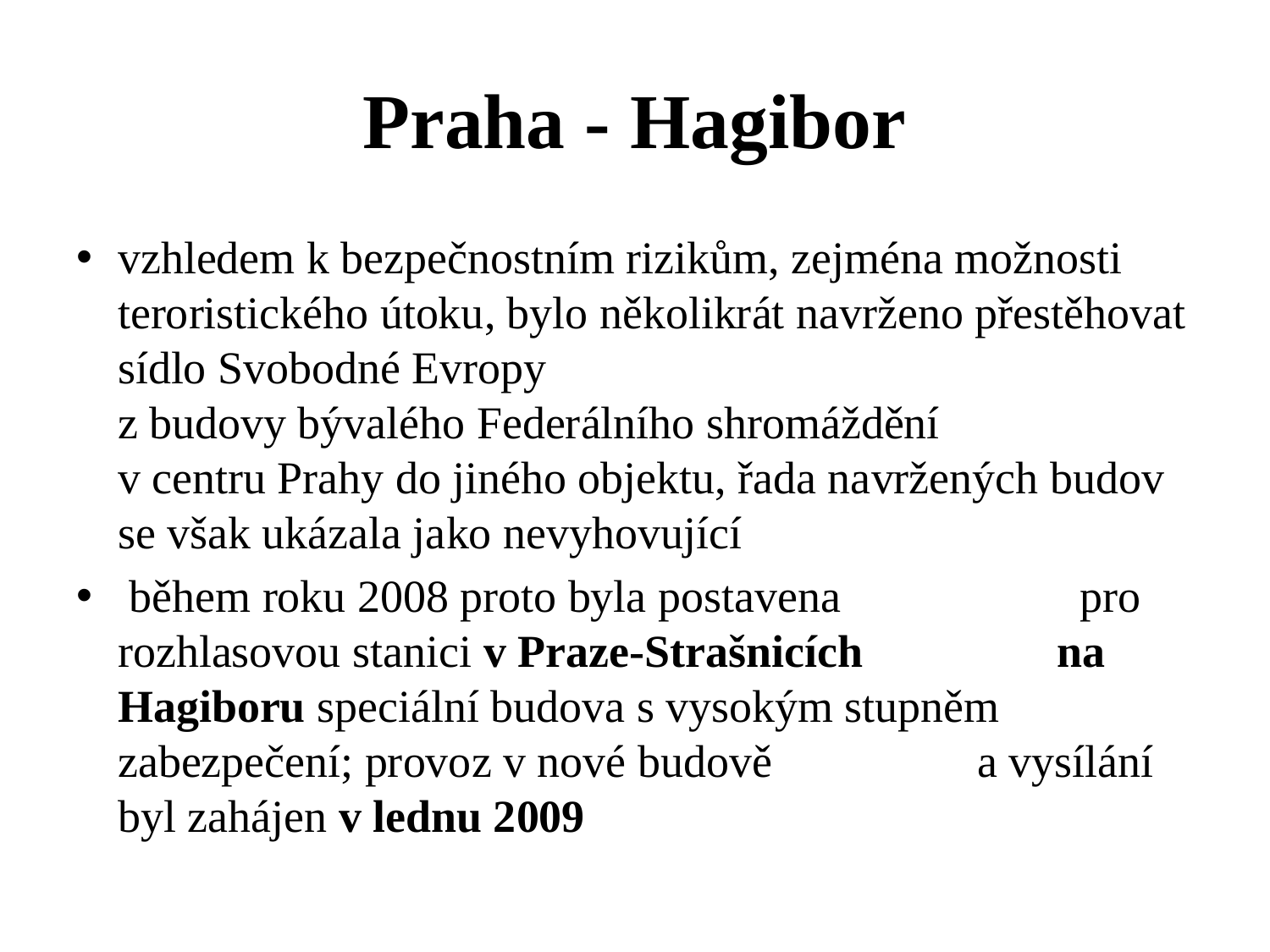

# Praha - Hagibor
vzhledem k bezpečnostním rizikům, zejména možnosti teroristického útoku, bylo několikrát navrženo přestěhovat sídlo Svobodné Evropy
z budovy bývalého Federálního shromáždění
v centru Prahy do jiného objektu, řada navržených budov se však ukázala jako nevyhovující
 během roku 2008 proto byla postavena                     pro rozhlasovou stanici v Praze-Strašnicích                 na Hagiboru speciální budova s vysokým stupněm zabezpečení; provoz v nové budově                  a vysílání byl zahájen v lednu 2009